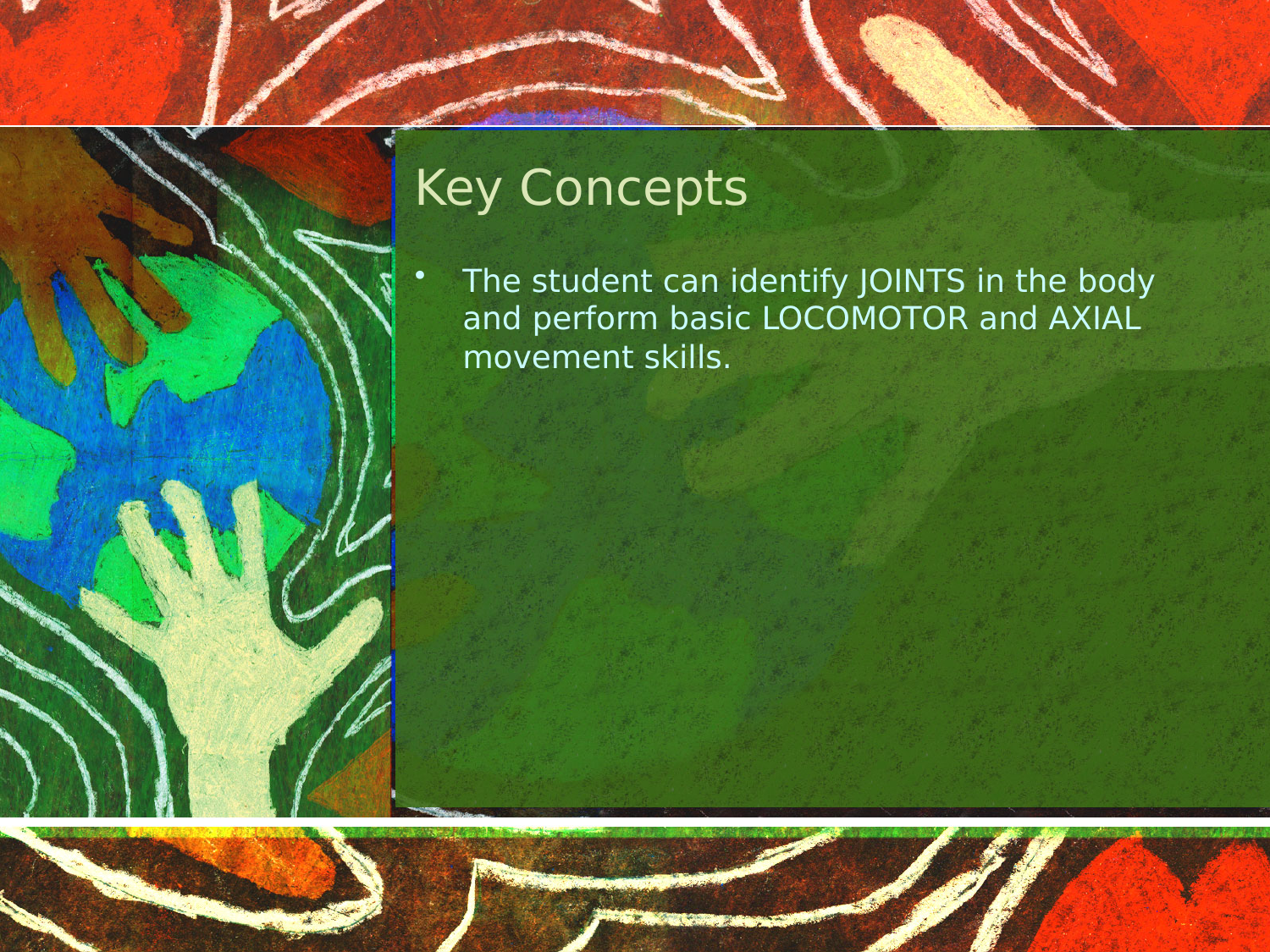

# Key Concepts
The student can identify JOINTS in the body and perform basic LOCOMOTOR and AXIAL movement skills.